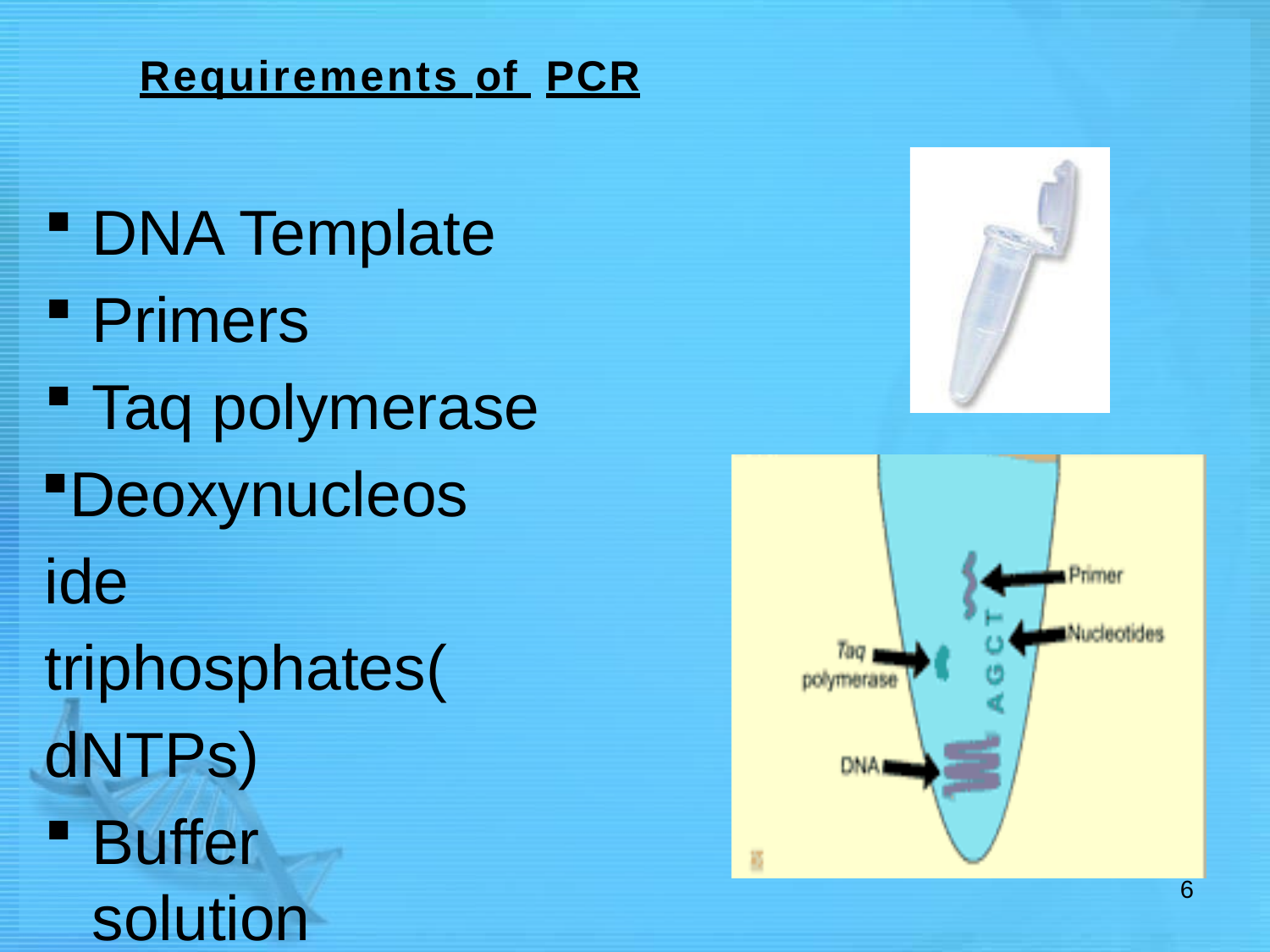

# Requirements of  PCR

DNA Template
Primers
Taq polymerase
Deoxynucleoside  triphosphates(dNTPs)
Buffer solution
Divalent cations(eg.Mg2+ )

6